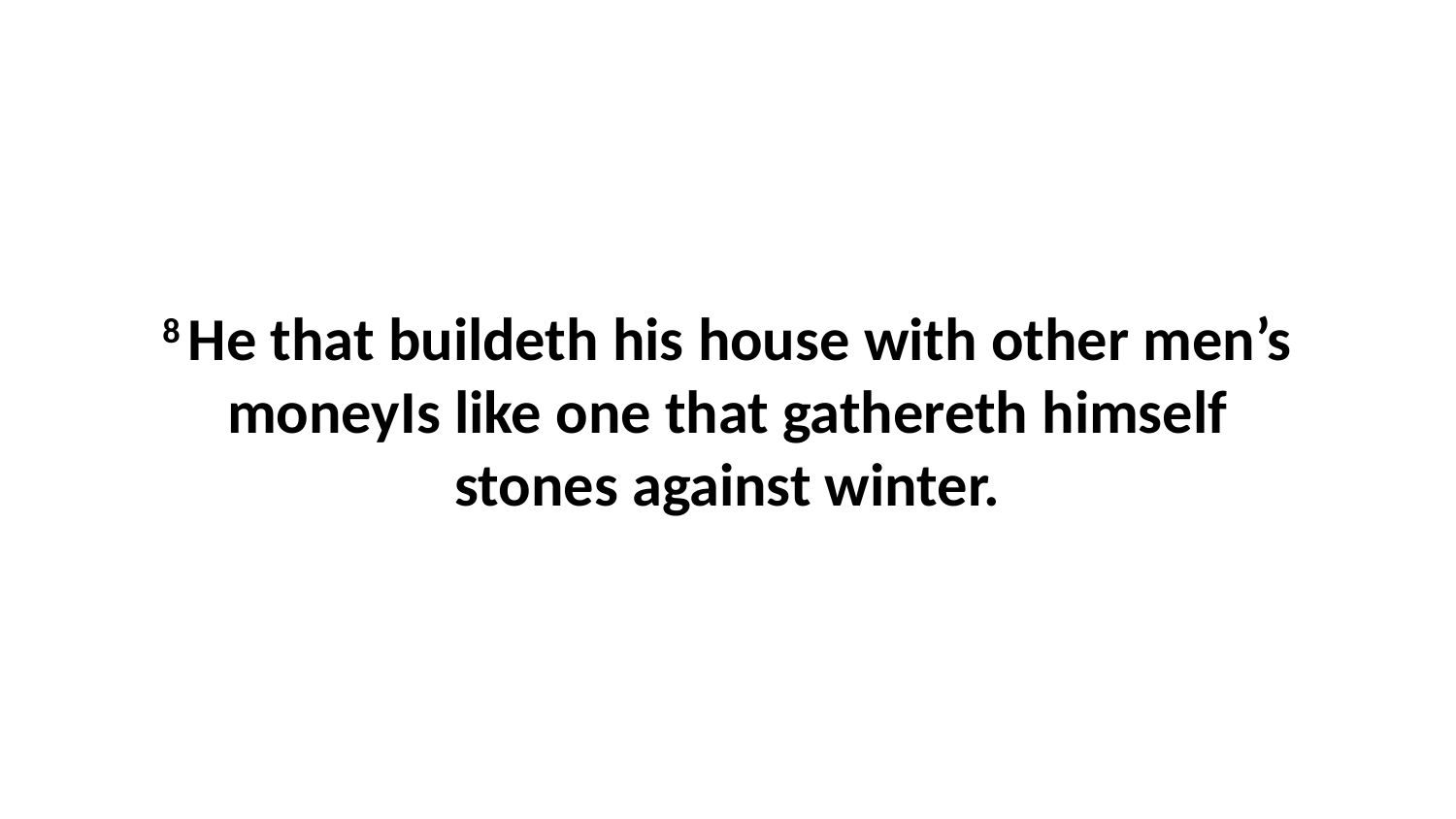

8 He that buildeth his house with other men’s moneyIs like one that gathereth himself stones against winter.